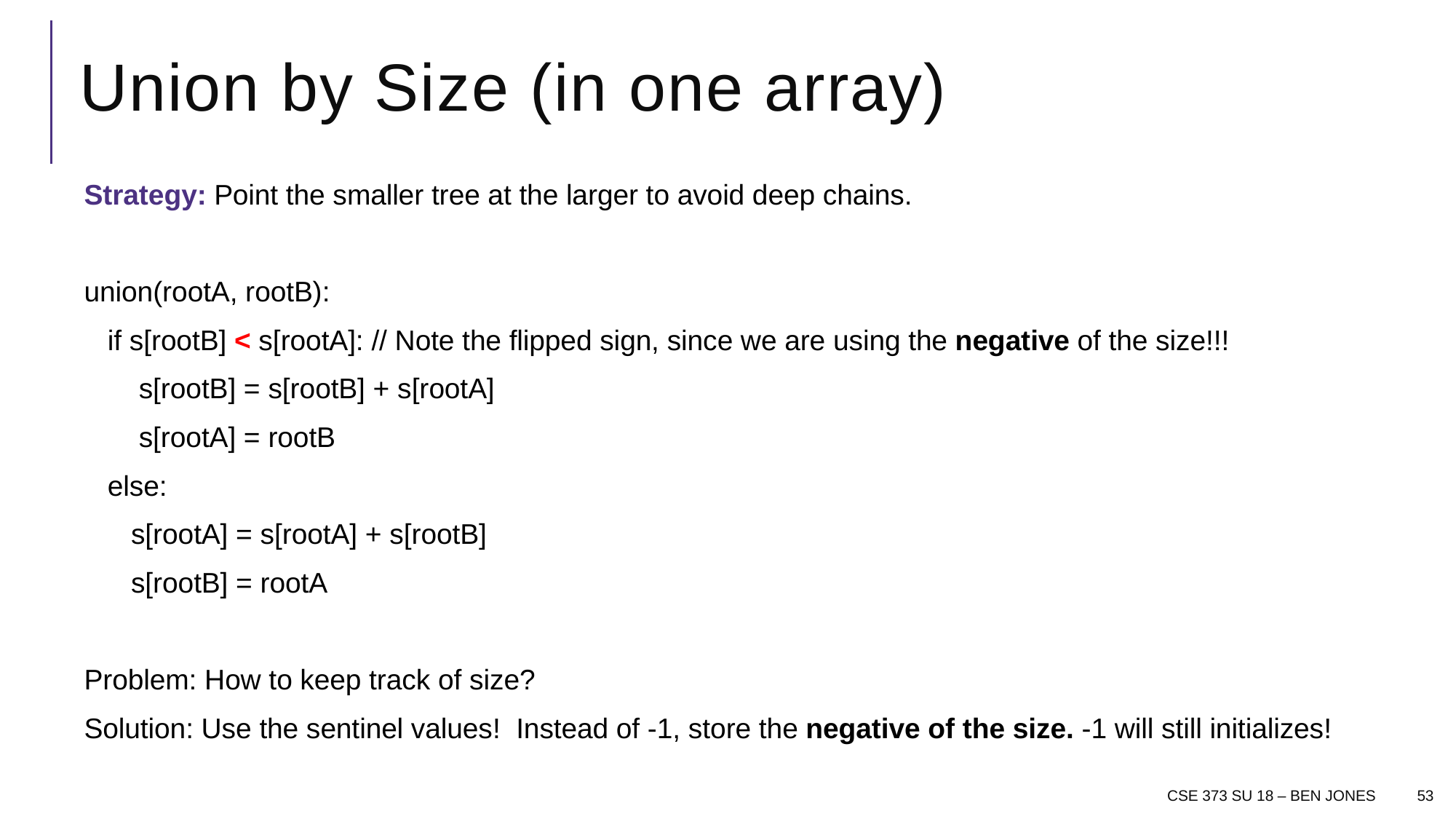

# Union by Size (in one array)
Strategy: Point the smaller tree at the larger to avoid deep chains.

union(rootA, rootB):
   if s[rootB] < s[rootA]: // Note the flipped sign, since we are using the negative of the size!!!
       s[rootB] = s[rootB] + s[rootA]
       s[rootA] = rootB
   else:
      s[rootA] = s[rootA] + s[rootB]
      s[rootB] = rootA

Problem: How to keep track of size?
Solution: Use the sentinel values!  Instead of -1, store the negative of the size. -1 will still initializes!
CSE 373 Su 18 – Ben jones
53